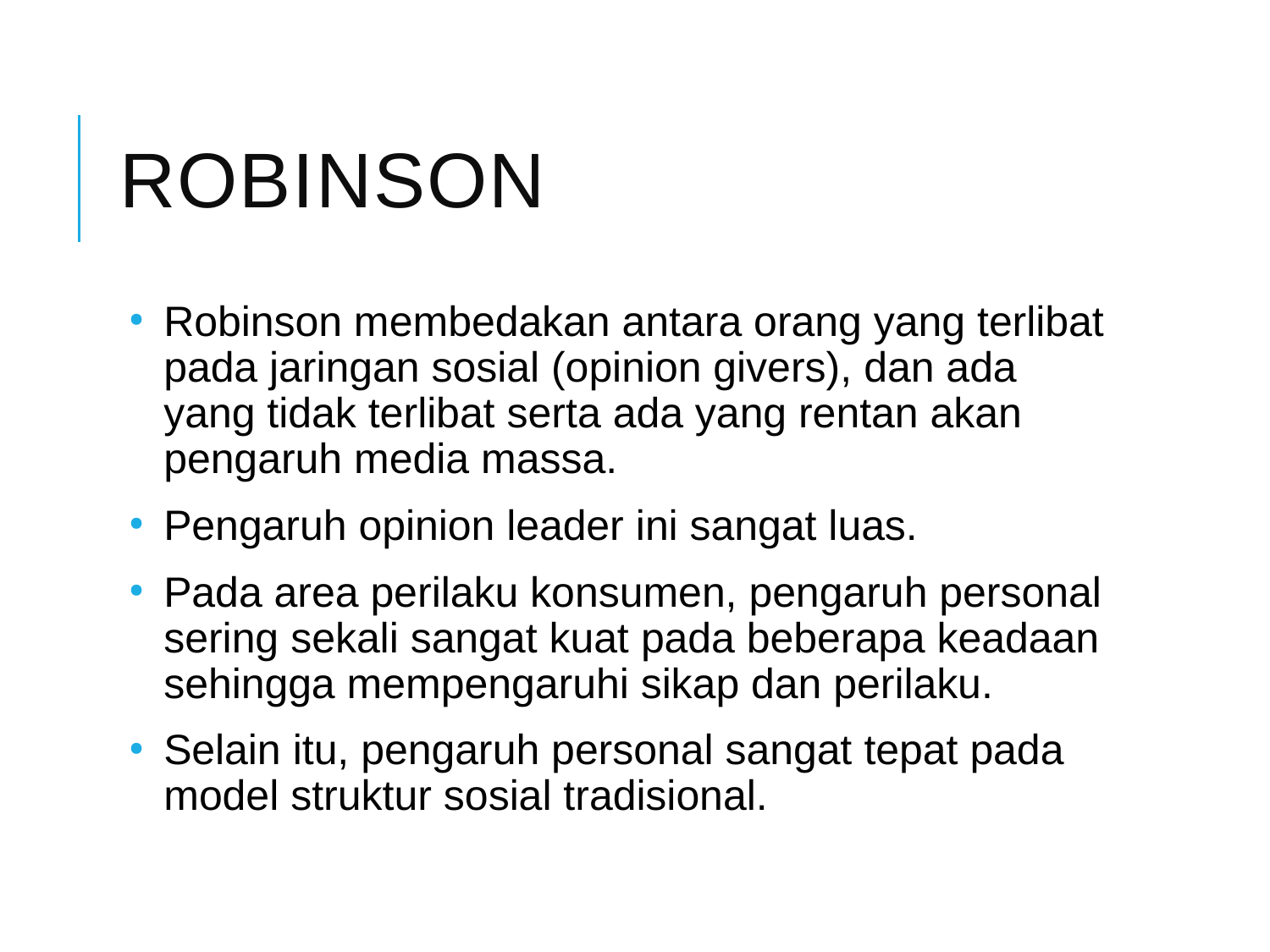

# ROBINSON
Robinson membedakan antara orang yang terlibat pada jaringan sosial (opinion givers), dan ada yang tidak terlibat serta ada yang rentan akan pengaruh media massa.
Pengaruh opinion leader ini sangat luas.
Pada area perilaku konsumen, pengaruh personal sering sekali sangat kuat pada beberapa keadaan sehingga mempengaruhi sikap dan perilaku.
Selain itu, pengaruh personal sangat tepat pada model struktur sosial tradisional.
18